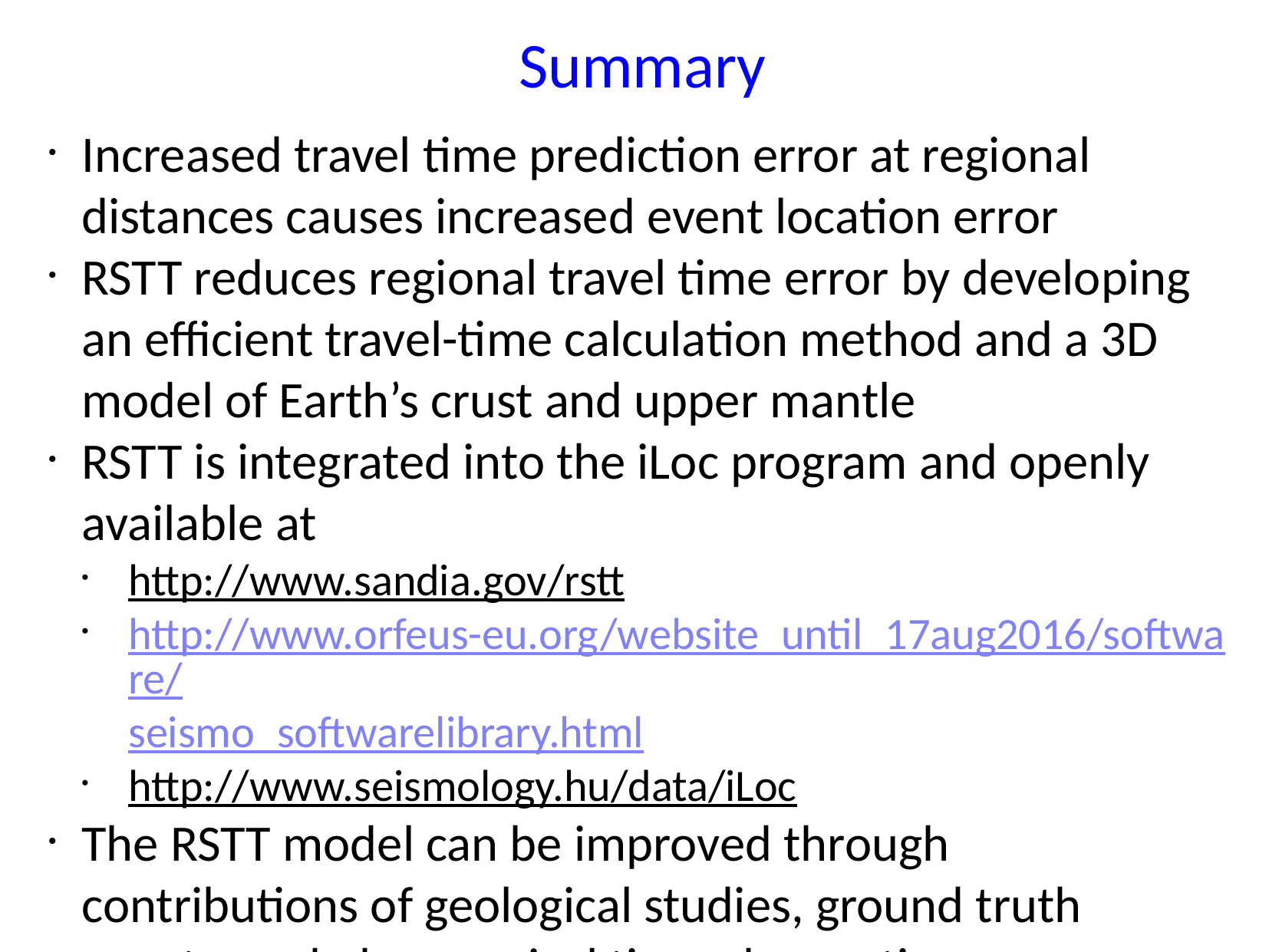

# Summary
Increased travel time prediction error at regional distances causes increased event location error
RSTT reduces regional travel time error by developing an efficient travel-time calculation method and a 3D model of Earth’s crust and upper mantle
RSTT is integrated into the iLoc program and openly available at
http://www.sandia.gov/rstt
http://www.orfeus-eu.org/website_until_17aug2016/software/seismo_softwarelibrary.html
http://www.seismology.hu/data/iLoc
The RSTT model can be improved through contributions of geological studies, ground truth events, and phase arrival time observations